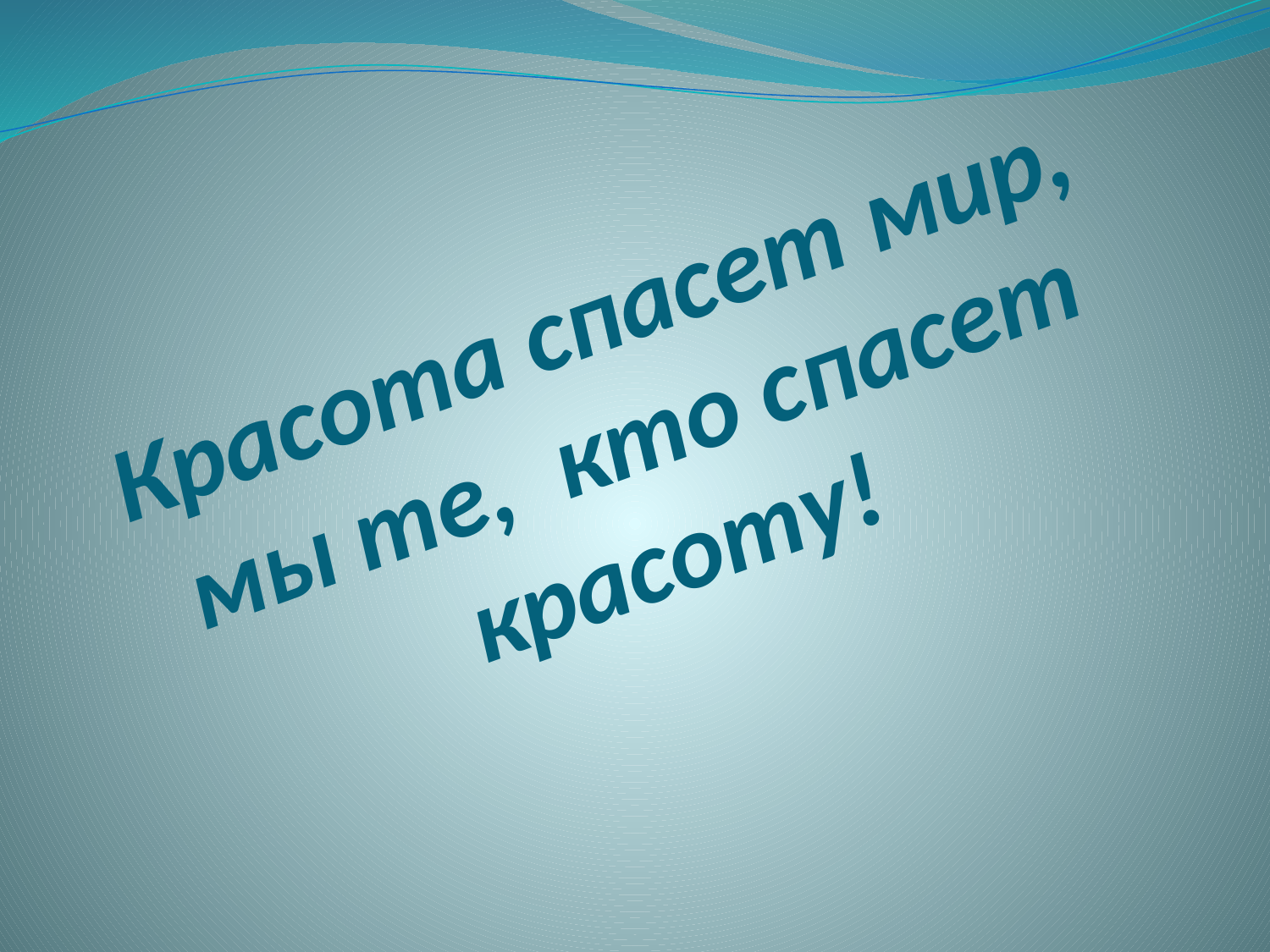

# Красота спасет мир, мы те,  кто спасет красоту!